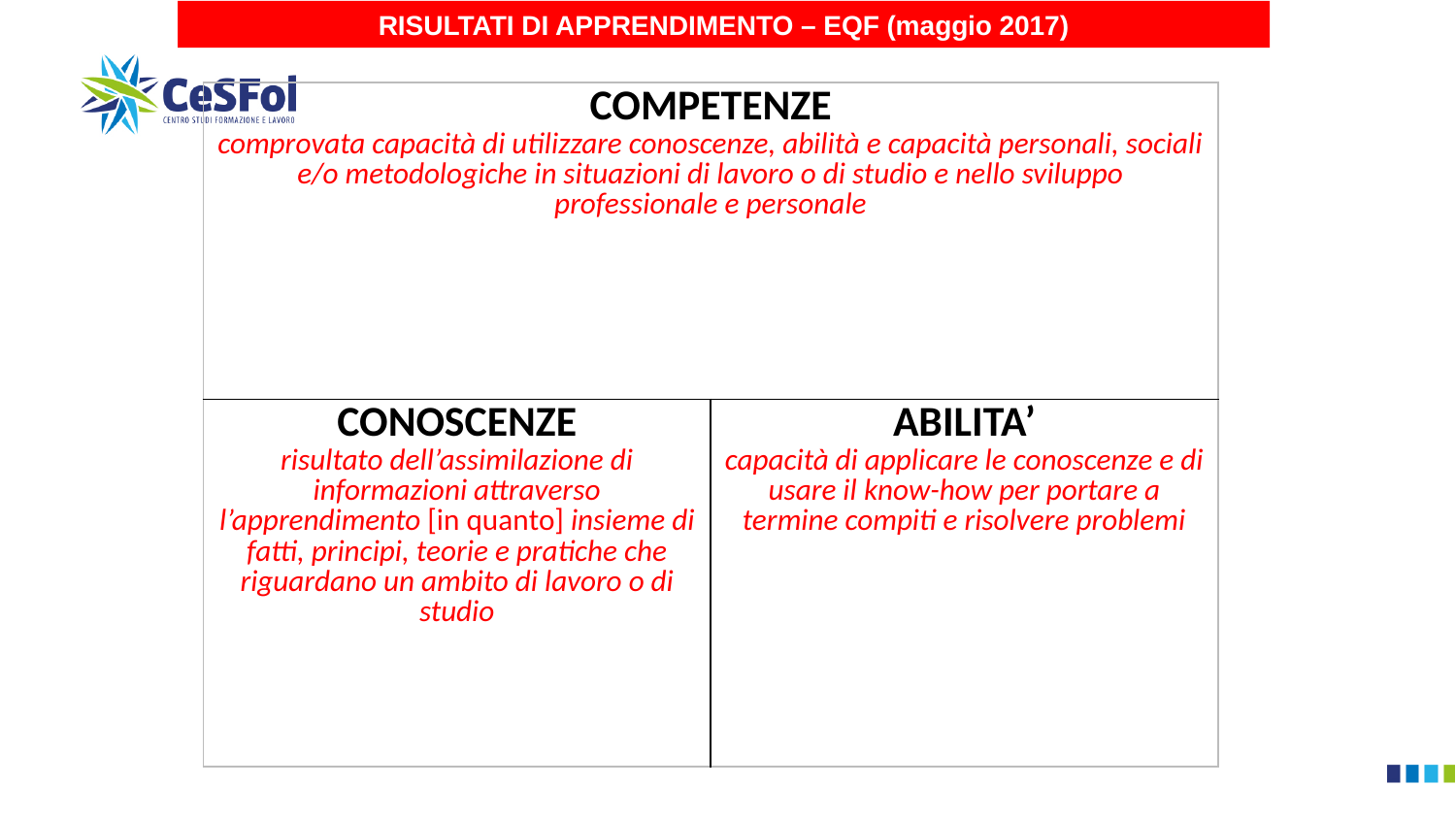

RISULTATI DI APPRENDIMENTO – EQF (maggio 2017)
| COMPETENZE comprovata capacità di utilizzare conoscenze, abilità e capacità personali, sociali e/o metodologiche in situazioni di lavoro o di studio e nello sviluppo professionale e personale |  |
| --- | --- |
| CONOSCENZE risultato dell’assimilazione di informazioni attraverso l’apprendimento [in quanto] insieme di fatti, principi, teorie e pratiche che riguardano un ambito di lavoro o di studio | ABILITA’ capacità di applicare le conoscenze e di usare il know-how per portare a termine compiti e risolvere problemi |